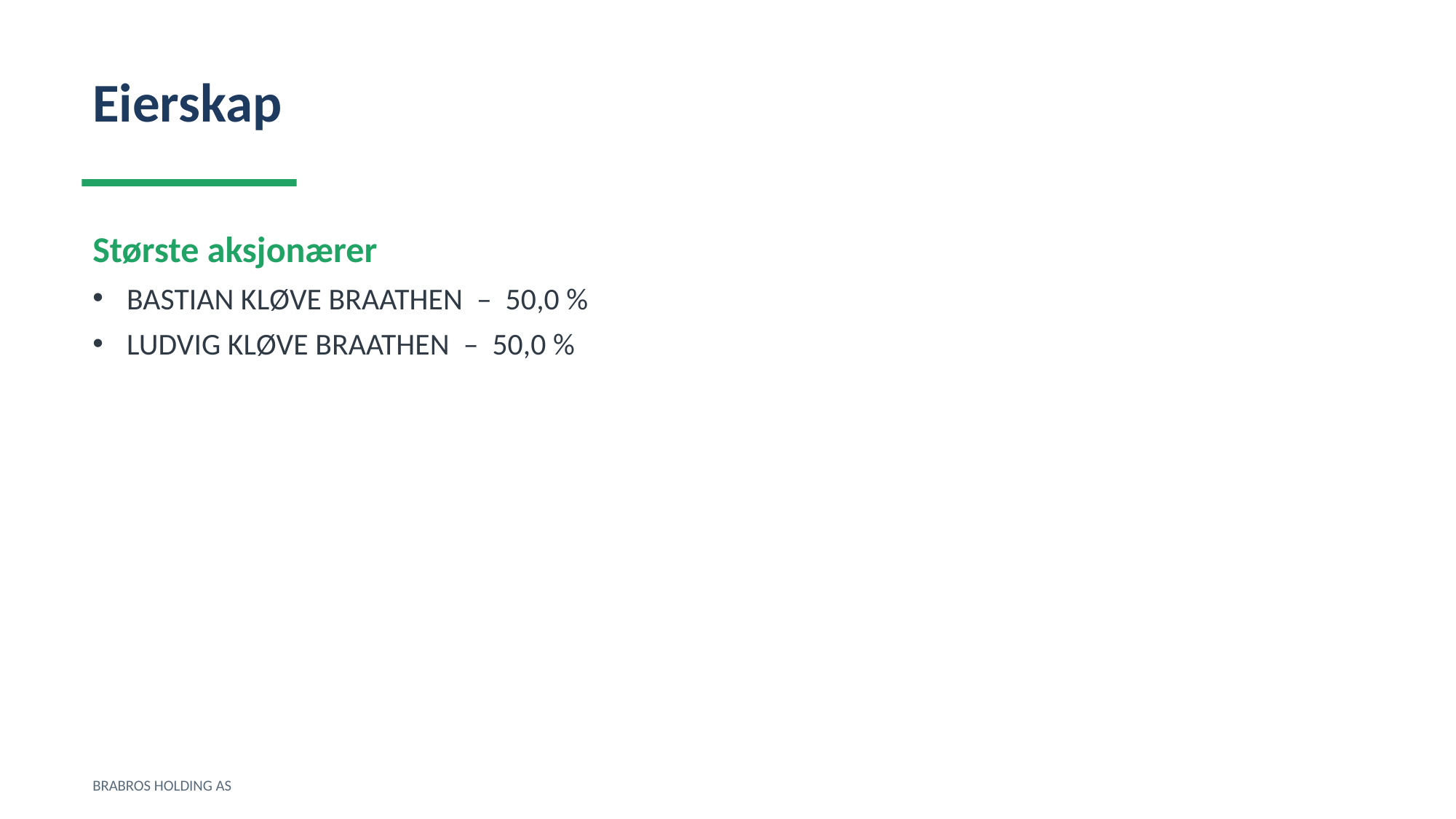

Eierskap

Største aksjonærer
BASTIAN KLØVE BRAATHEN  –  50,0 %
LUDVIG KLØVE BRAATHEN  –  50,0 %
BRABROS HOLDING AS